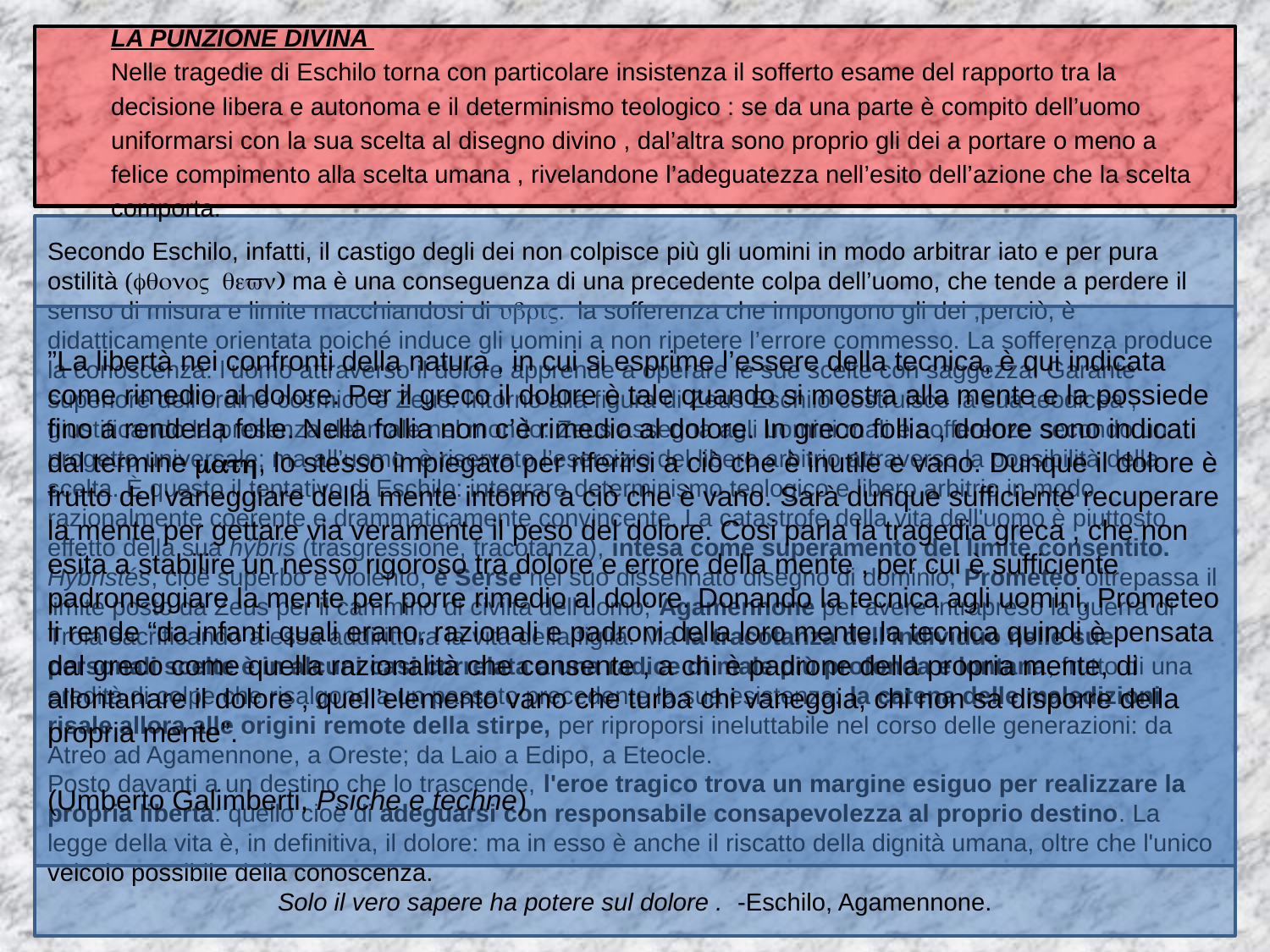

LA PUNZIONE DIVINA
Nelle tragedie di Eschilo torna con particolare insistenza il sofferto esame del rapporto tra la decisione libera e autonoma e il determinismo teologico : se da una parte è compito dell’uomo uniformarsi con la sua scelta al disegno divino , dal’altra sono proprio gli dei a portare o meno a felice compimento alla scelta umana , rivelandone l’adeguatezza nell’esito dell’azione che la scelta comporta.

Secondo Eschilo, infatti, il castigo degli dei non colpisce più gli uomini in modo arbitrar iato e per pura ostilità (φθονος θεϖν) ma è una conseguenza di una precedente colpa dell’uomo, che tende a perdere il senso di misura e limite macchiandosi di υβρις. la sofferenza che impongono gli dei ,perciò, è didatticamente orientata poiché induce gli uomini a non ripetere l’errore commesso. La sofferenza produce la conoscenza: l’uomo attraverso il dolore apprende a operare le sue scelte con saggezza. Garante superiore dell’ordine cosmico è Zeus. Intorno alla figura di Zeus Eschilo costruisce la sua teodicea , giustificando la presenza del male nel mondo: Zeus assegna agli uomini mali e sofferenze secondo un progetto universale; ma all’uomo  è riservato l’esercizio del libero arbitrio attraverso la possibilità della scelta. È questo il tentativo di Eschilo: integrare determinismo teologico e libero arbitrio in modo razionalmente coerente e drammaticamente convincente. La catastrofe della vita dell'uomo è piuttosto effetto della sua hýbris (trasgressione, tracotanza), intesa come superamento del limite consentito. Hybristés, cioè superbo e violento, è Serse nel suo dissennato disegno di dominio; Prometeo oltrepassa il limite posto da Zeus per il cammino di civiltà dell'uomo; Agamennone per avere intrapreso la guerra di Troia sacrificando a essa addirittura la vita della figlia. Ma la tracotanza dell'individuo nelle sue personali scelte è in alcuni casi correlata a una radice di male più profonda e lontana, frutto di una eredità di colpe che risalgono a un passato precedente la sua esistenza: la catena delle maledizioni risale allora alle origini remote della stirpe, per riproporsi ineluttabile nel corso delle generazioni: da Atreo ad Agamennone, a Oreste; da Laio a Edipo, a Eteocle.
Posto davanti a un destino che lo trascende, l'eroe tragico trova un margine esiguo per realizzare la propria libertà: quello cioè di adeguarsi con responsabile consapevolezza al proprio destino. La legge della vita è, in definitiva, il dolore: ma in esso è anche il riscatto della dignità umana, oltre che l'unico veicolo possibile della conoscenza.
Solo il vero sapere ha potere sul dolore .  -Eschilo, Agamennone.

”La libertà nei confronti della natura , in cui si esprime l’essere della tecnica, è qui indicata come rimedio al dolore. Per il greco il dolore è tale quando si mostra alla mente e la possiede fino a renderla folle. Nella follia non c’è rimedio al dolore. In greco follia , dolore sono indicati dal termine ματη, lo stesso impiegato per riferirsi a ciò che è inutile e vano. Dunque il dolore è frutto del vaneggiare della mente intorno a ciò che è vano. Sarà dunque sufficiente recuperare la mente per gettare via veramente il peso del dolore. Cosi parla la tragedia greca , che non esita a stabilire un nesso rigoroso tra dolore e errore della mente , per cui è sufficiente padroneggiare la mente per porre rimedio al dolore. Donando la tecnica agli uomini, Prometeo li rende “da infanti quali erano, razionali e padroni della loro mente.la tecnica quindi è pensata dal greco come quella razionalità che consente , a chi è padrone della propria mente, di allontanare il dolore , quell’elemento vano che turba chi vaneggia, chi non sa disporre della propria mente”.

(Umberto Galimberti, Psiche e techne)